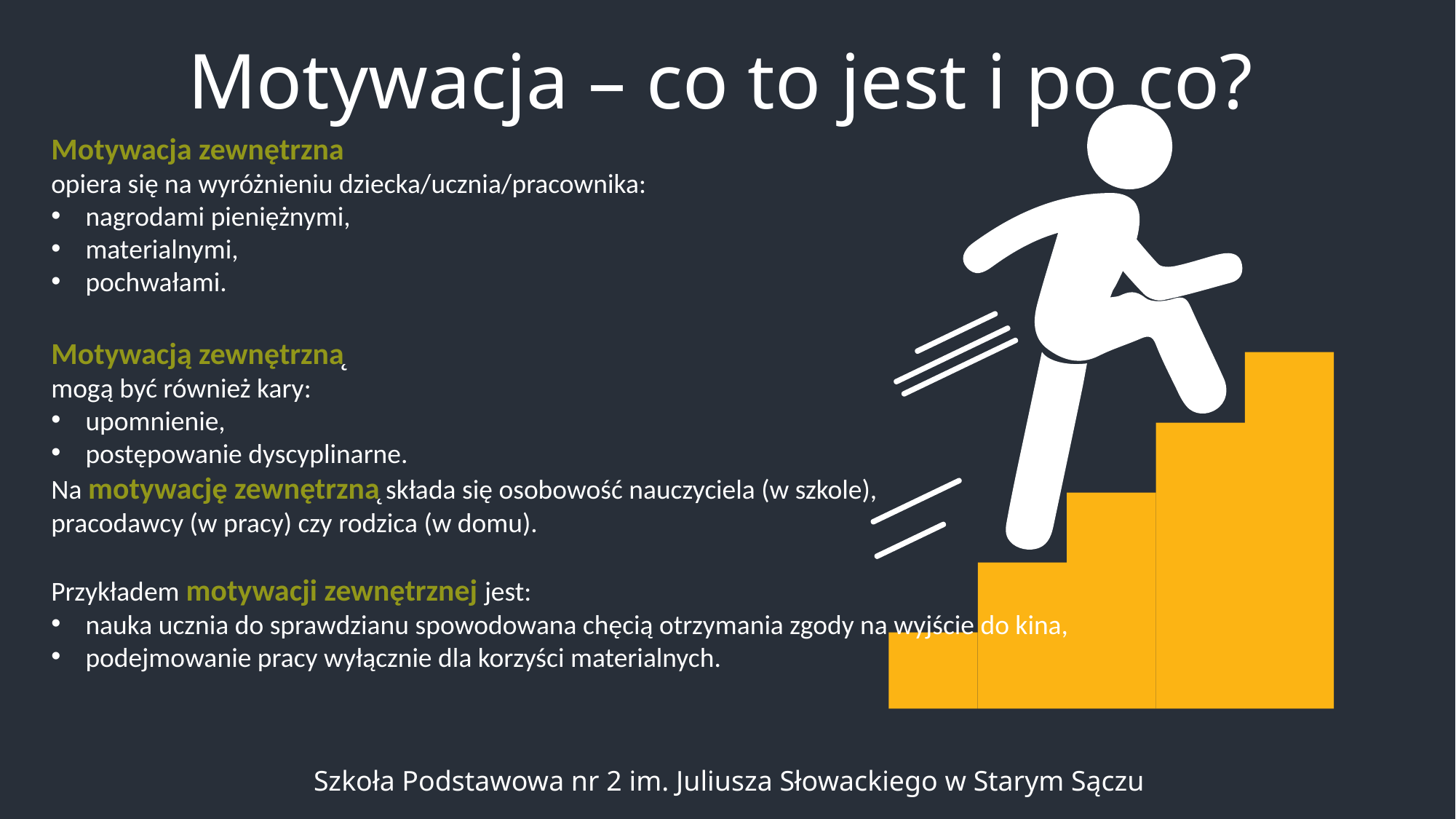

Motywacja – co to jest i po co?

Motywacja zewnętrzna
opiera się na wyróżnieniu dziecka/ucznia/pracownika:
nagrodami pieniężnymi,
materialnymi,
pochwałami.

Motywacją zewnętrzną
mogą być również kary:
upomnienie,
postępowanie dyscyplinarne.
Na motywację zewnętrzną składa się osobowość nauczyciela (w szkole),
pracodawcy (w pracy) czy rodzica (w domu).

Przykładem motywacji zewnętrznej jest:
nauka ucznia do sprawdzianu spowodowana chęcią otrzymania zgody na wyjście do kina,
podejmowanie pracy wyłącznie dla korzyści materialnych.

Szkoła Podstawowa nr 2 im. Juliusza Słowackiego w Starym Sączu